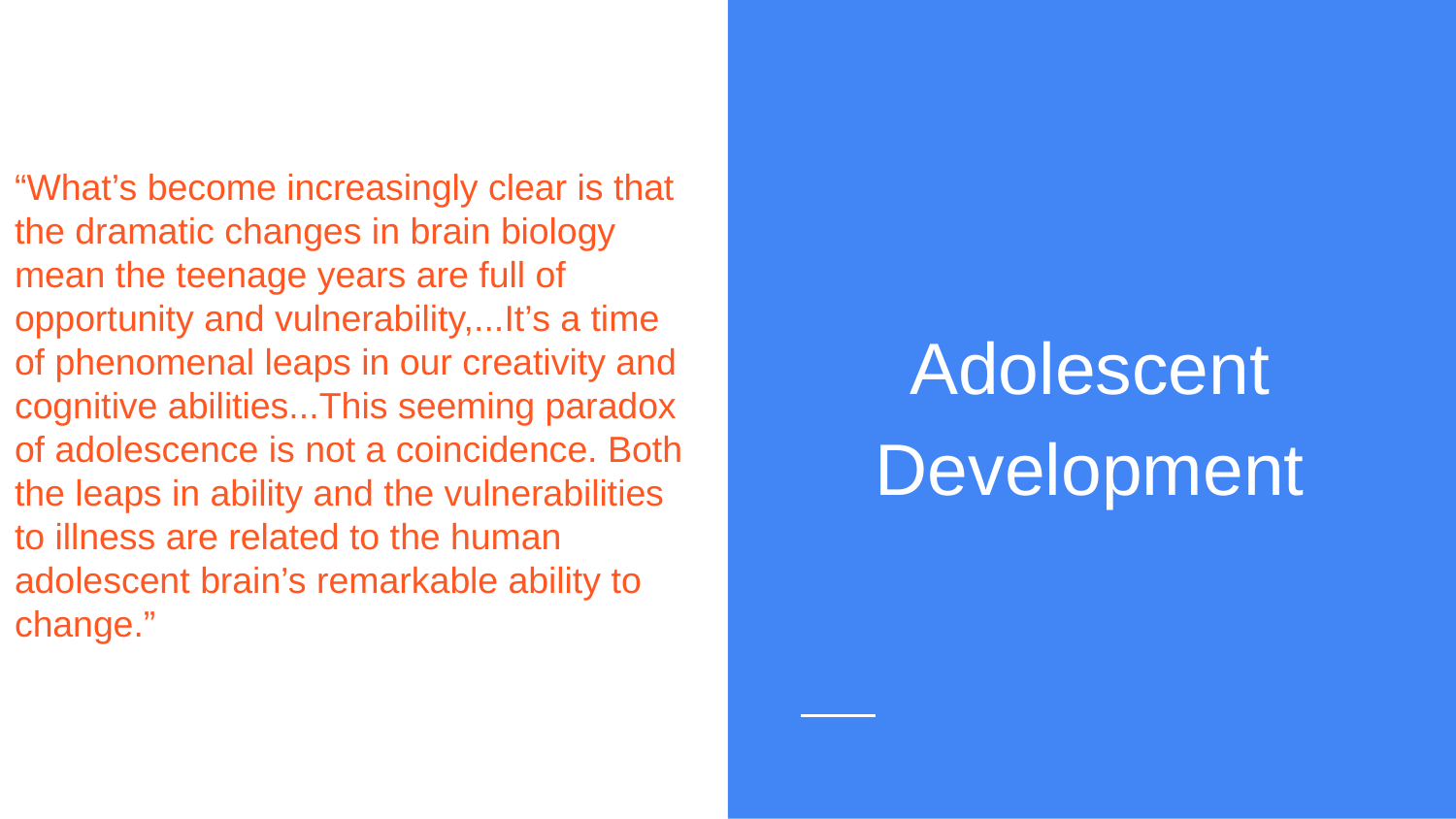

“What’s become increasingly clear is that the dramatic changes in brain biology mean the teenage years are full of opportunity and vulnerability,...It’s a time of phenomenal leaps in our creativity and cognitive abilities...This seeming paradox of adolescence is not a coincidence. Both the leaps in ability and the vulnerabilities to illness are related to the human adolescent brain’s remarkable ability to change.”
Adolescent Development